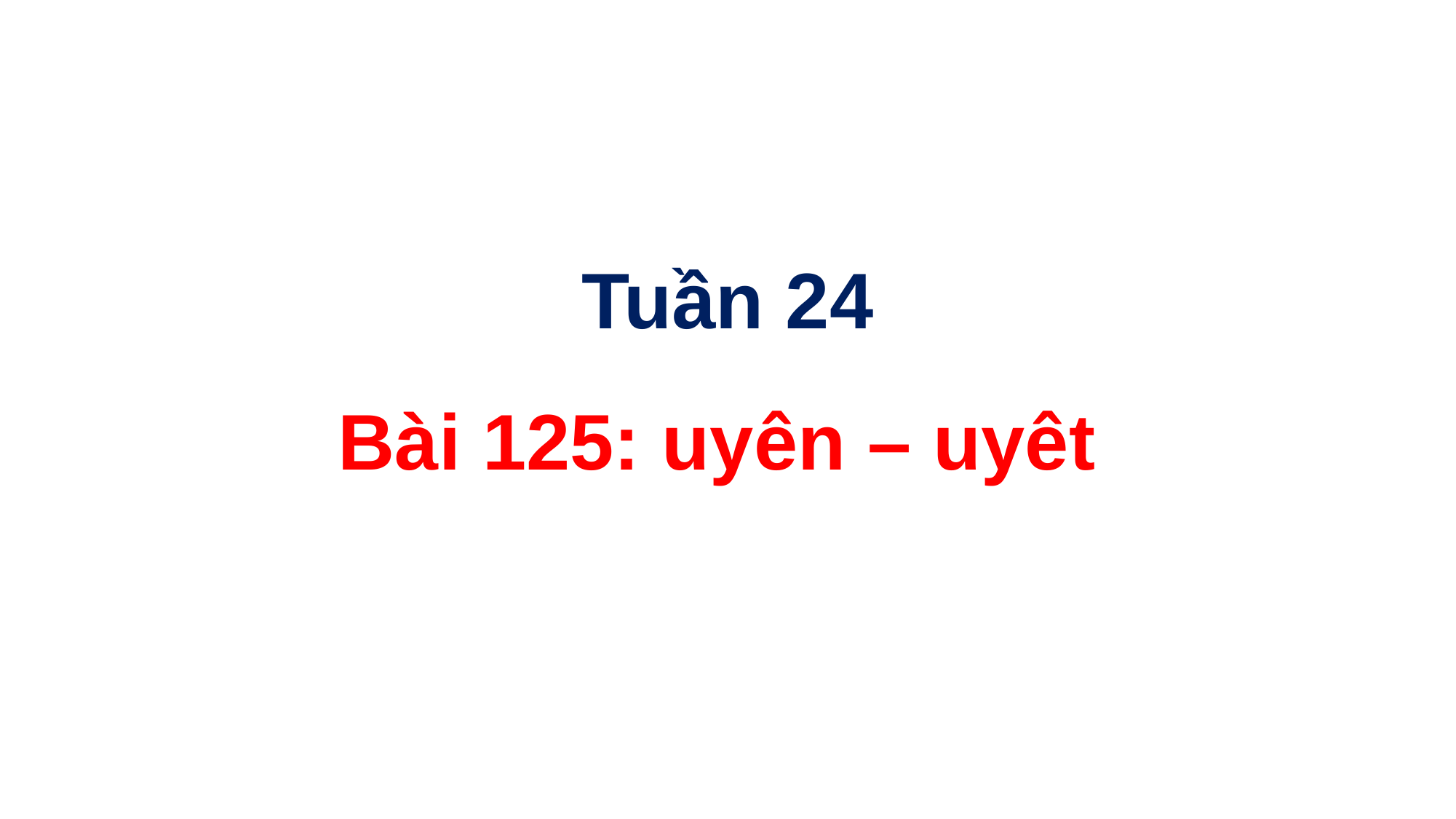

Tuần 24
Bài 125: uyên – uyêt